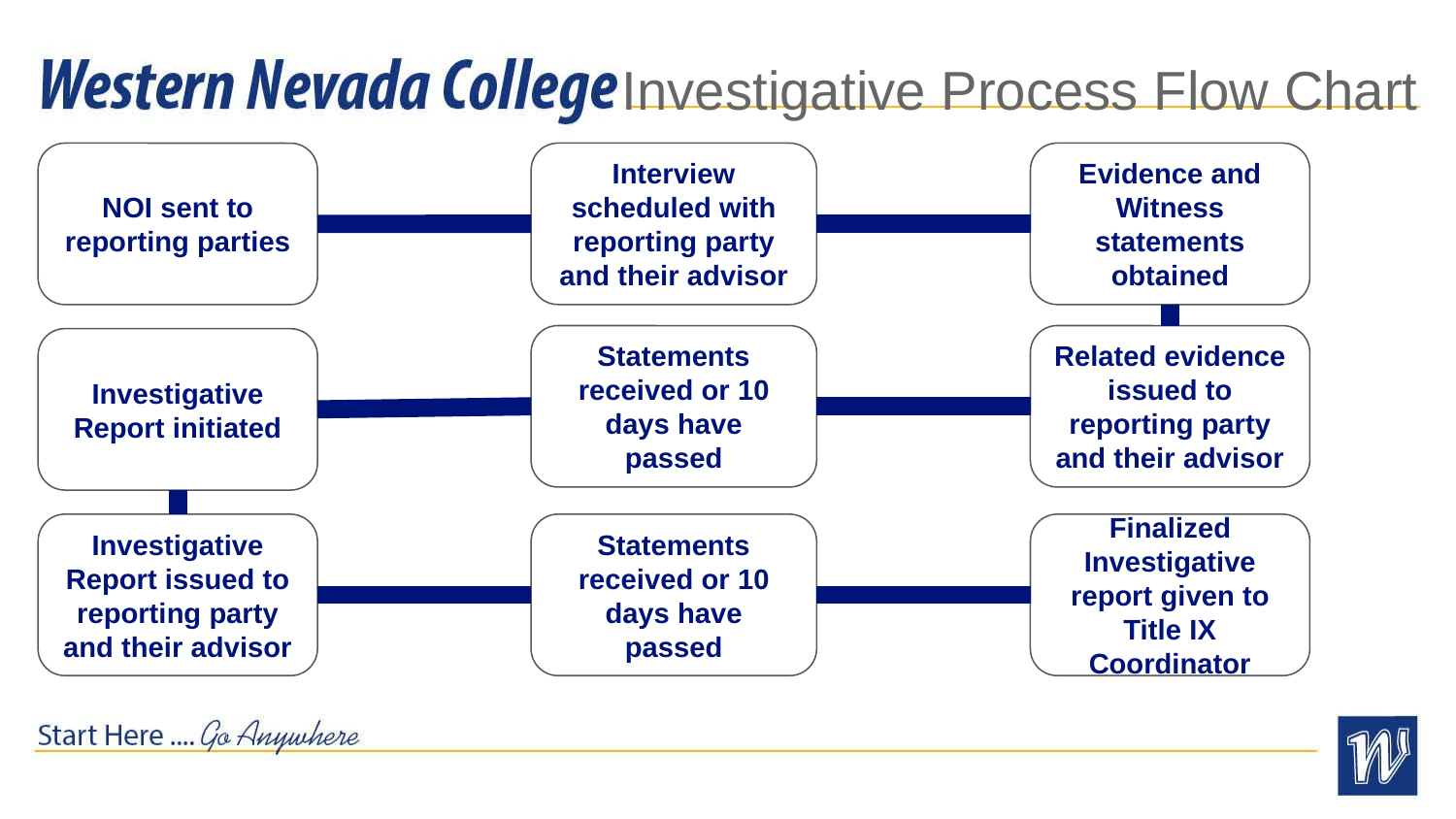

# Investigative Process Flow Chart
Interview scheduled with reporting party and their advisor
Evidence and Witness statements obtained
NOI sent to reporting parties
Statements received or 10 days have passed
Related evidence issued to reporting party and their advisor
Investigative Report initiated
Investigative Report issued to reporting party and their advisor
Statements received or 10 days have passed
Finalized Investigative report given to Title IX Coordinator